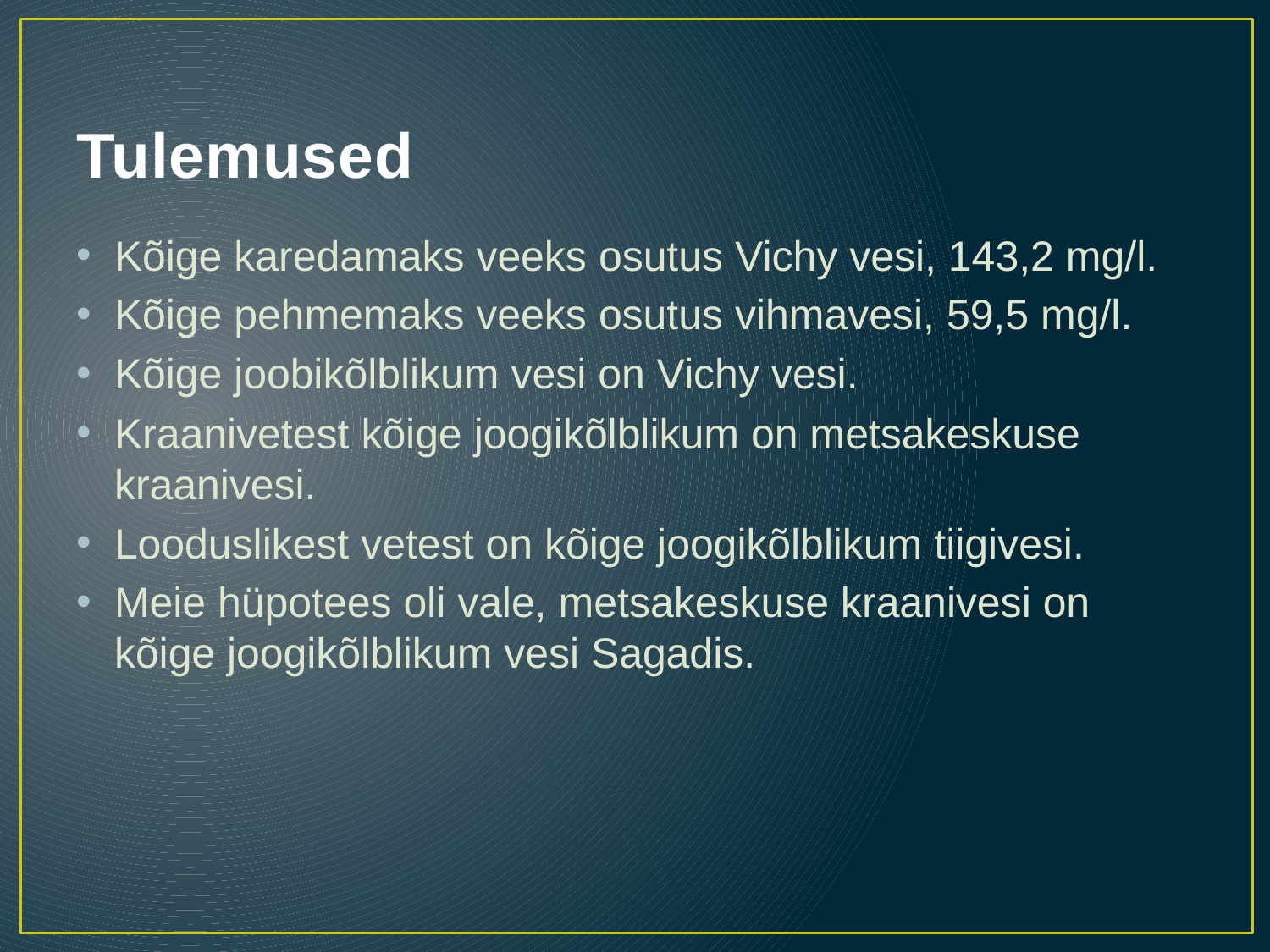

# Tulemused
Kõige karedamaks veeks osutus Vichy vesi, 143,2 mg/l.
Kõige pehmemaks veeks osutus vihmavesi, 59,5 mg/l.
Kõige joobikõlblikum vesi on Vichy vesi.
Kraanivetest kõige joogikõlblikum on metsakeskuse kraanivesi.
Looduslikest vetest on kõige joogikõlblikum tiigivesi.
Meie hüpotees oli vale, metsakeskuse kraanivesi on kõige joogikõlblikum vesi Sagadis.